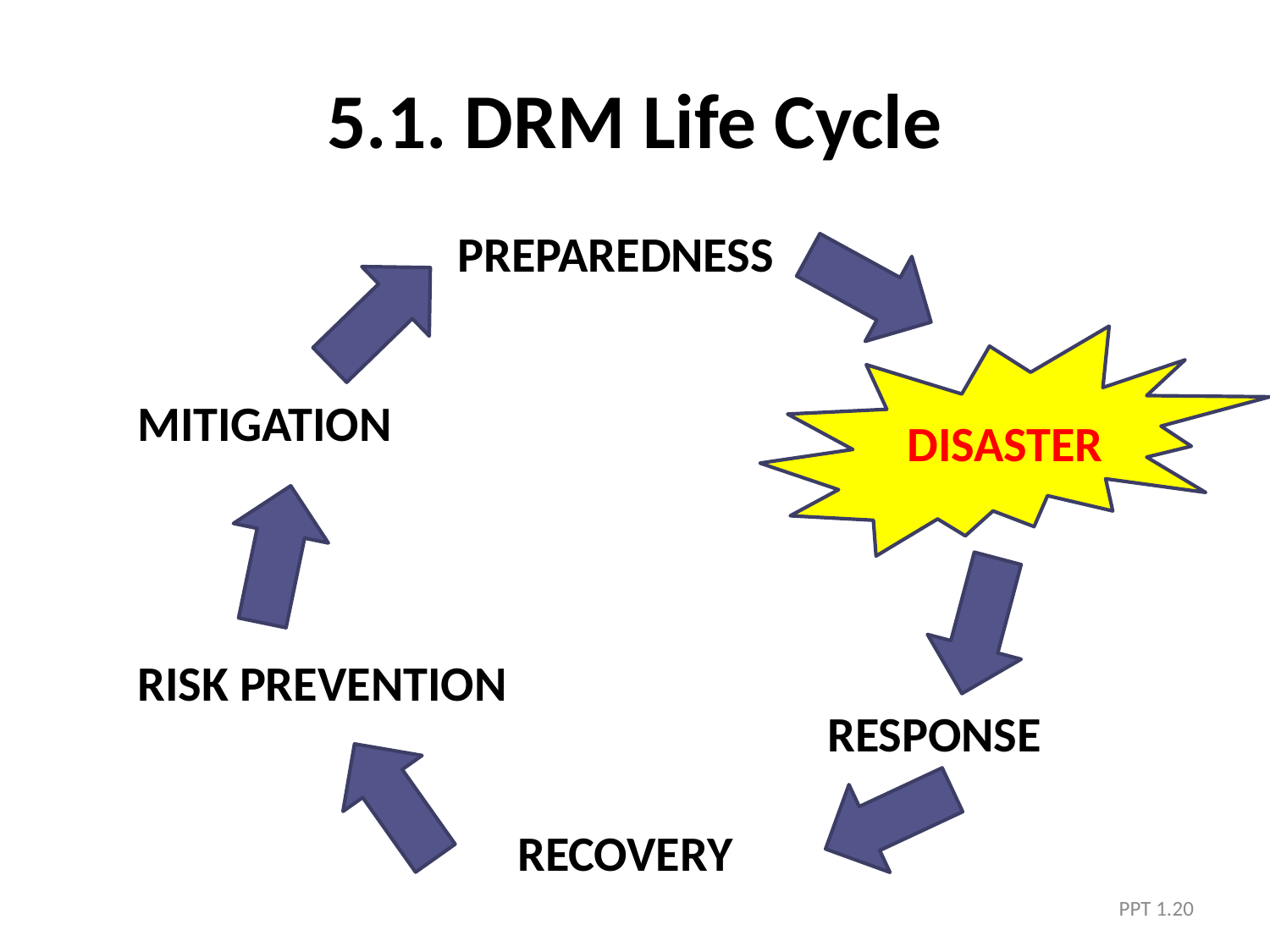

# 5.1. DRM Life Cycle
PREPAREDNESS

MITIGATION
DISASTER

RISK PREVENTION
RESPONSE

RECOVERY
PPT 1.20